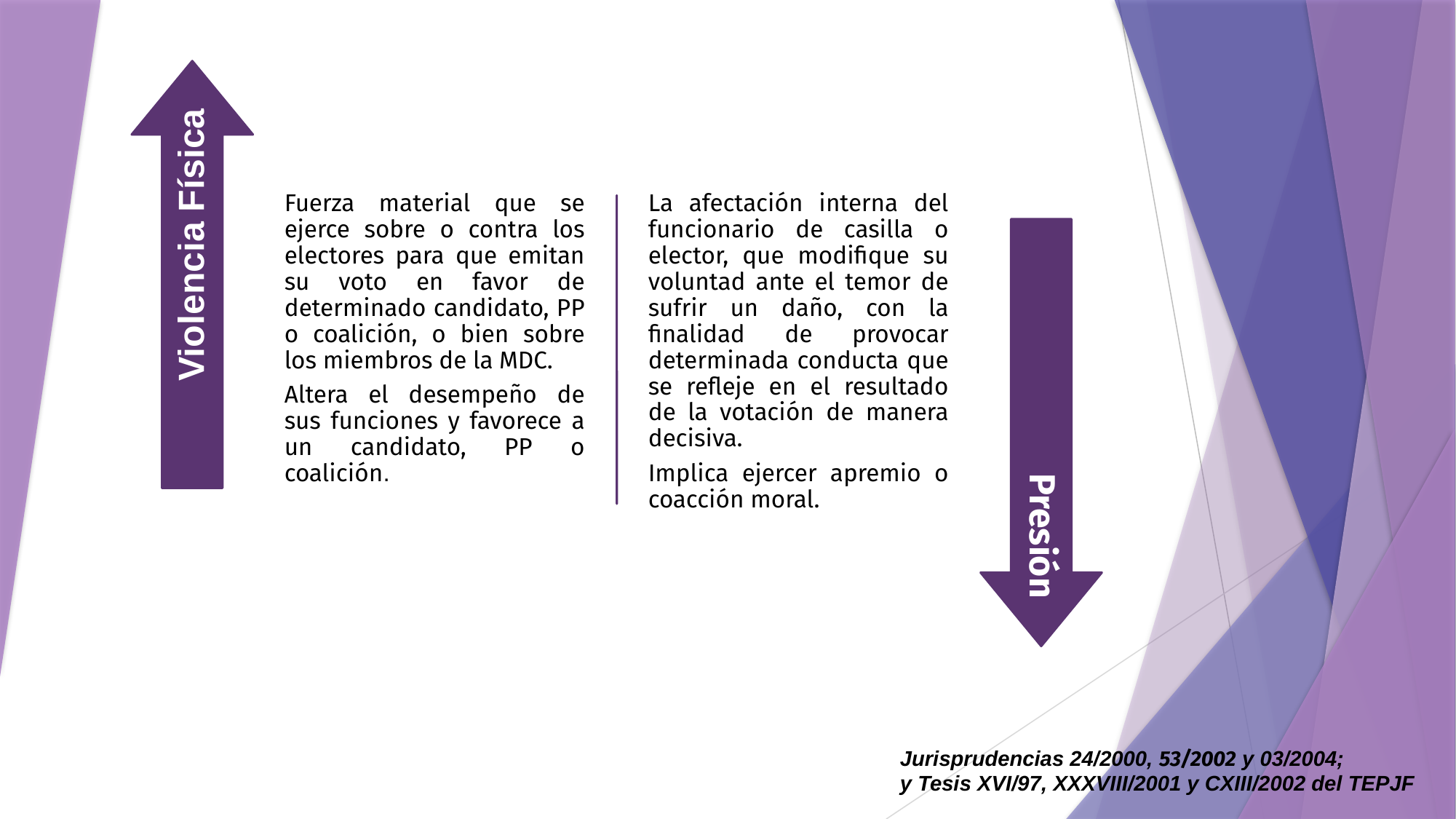

Fuerza material que se ejerce sobre o contra los electores para que emitan su voto en favor de determinado candidato, PP o coalición, o bien sobre los miembros de la MDC.
Altera el desempeño de sus funciones y favorece a un candidato, PP o coalición.
La afectación interna del funcionario de casilla o elector, que modifique su voluntad ante el temor de sufrir un daño, con la finalidad de provocar determinada conducta que se refleje en el resultado de la votación de manera decisiva.
Implica ejercer apremio o coacción moral.
Violencia Física
Presión
Jurisprudencias 24/2000, 53/2002 y 03/2004;
y Tesis XVI/97, XXXVIII/2001 y CXIII/2002 del TEPJF